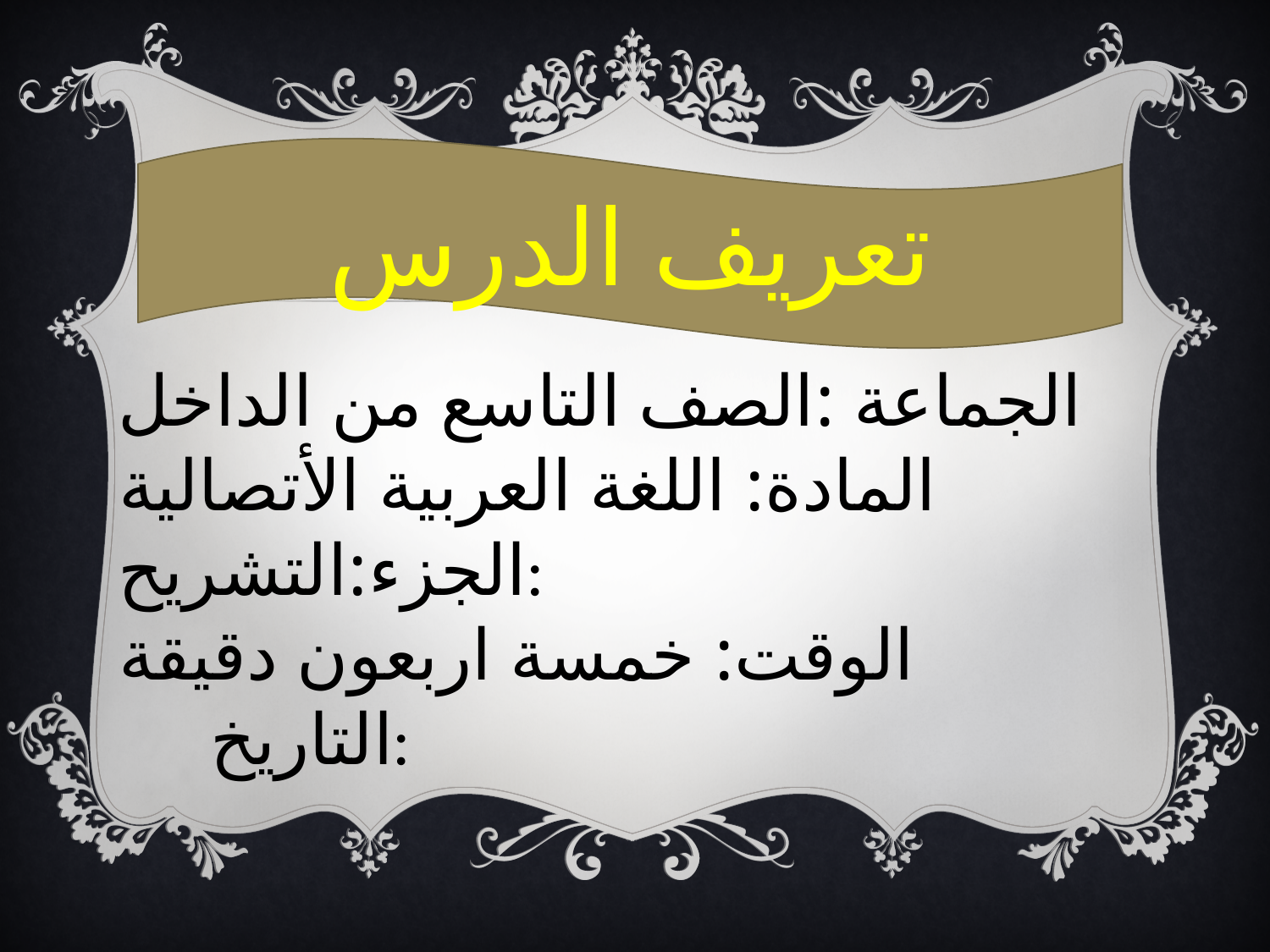

تعريف الدرس
الجماعة :الصف التاسع من الداخل
المادة: اللغة العربية الأتصالية
الجزء:التشريح:
الوقت: خمسة اربعون دقيقة
     التاريخ: